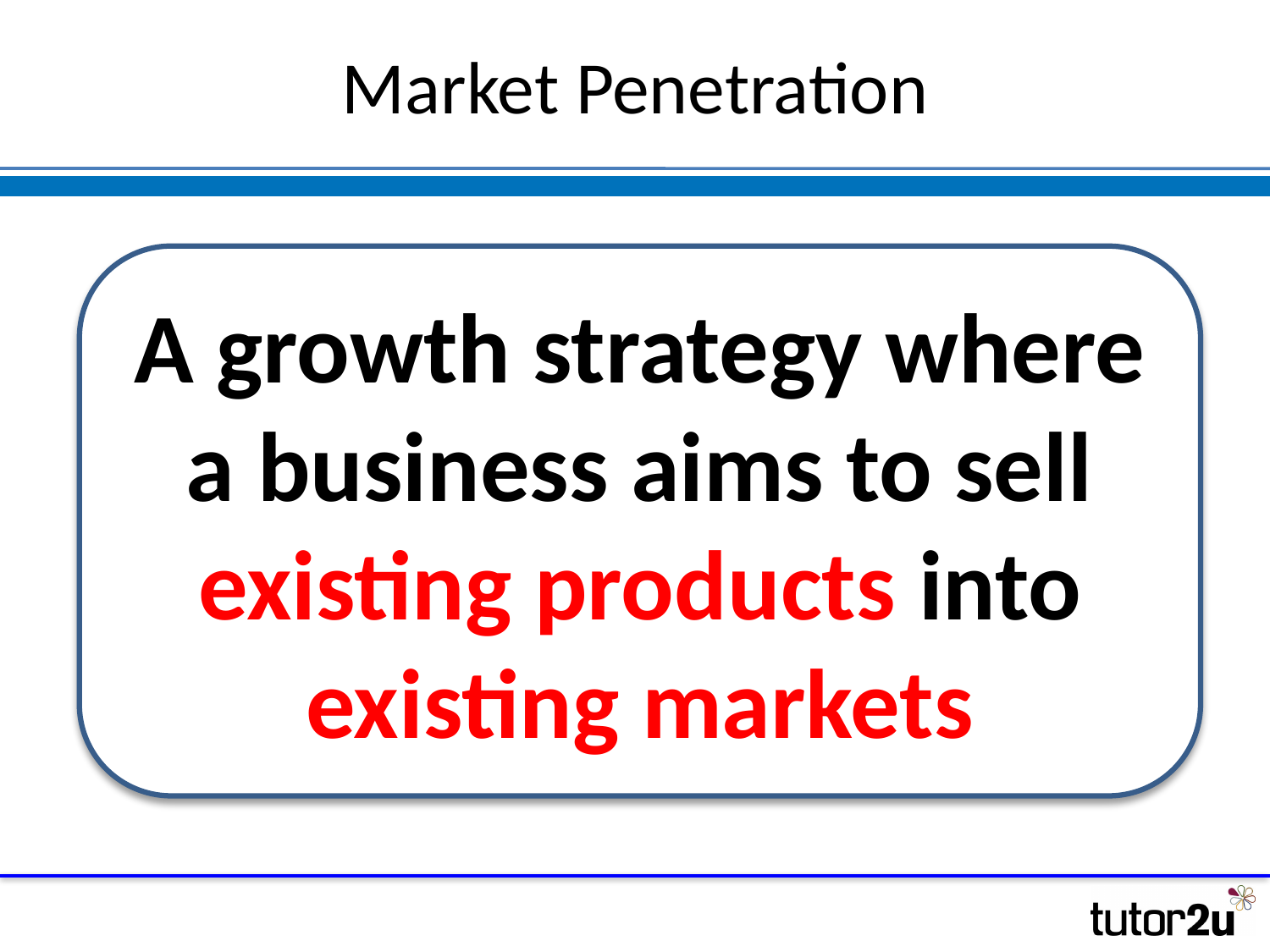

# Market Penetration
A growth strategy where a business aims to sell existing products into existing markets